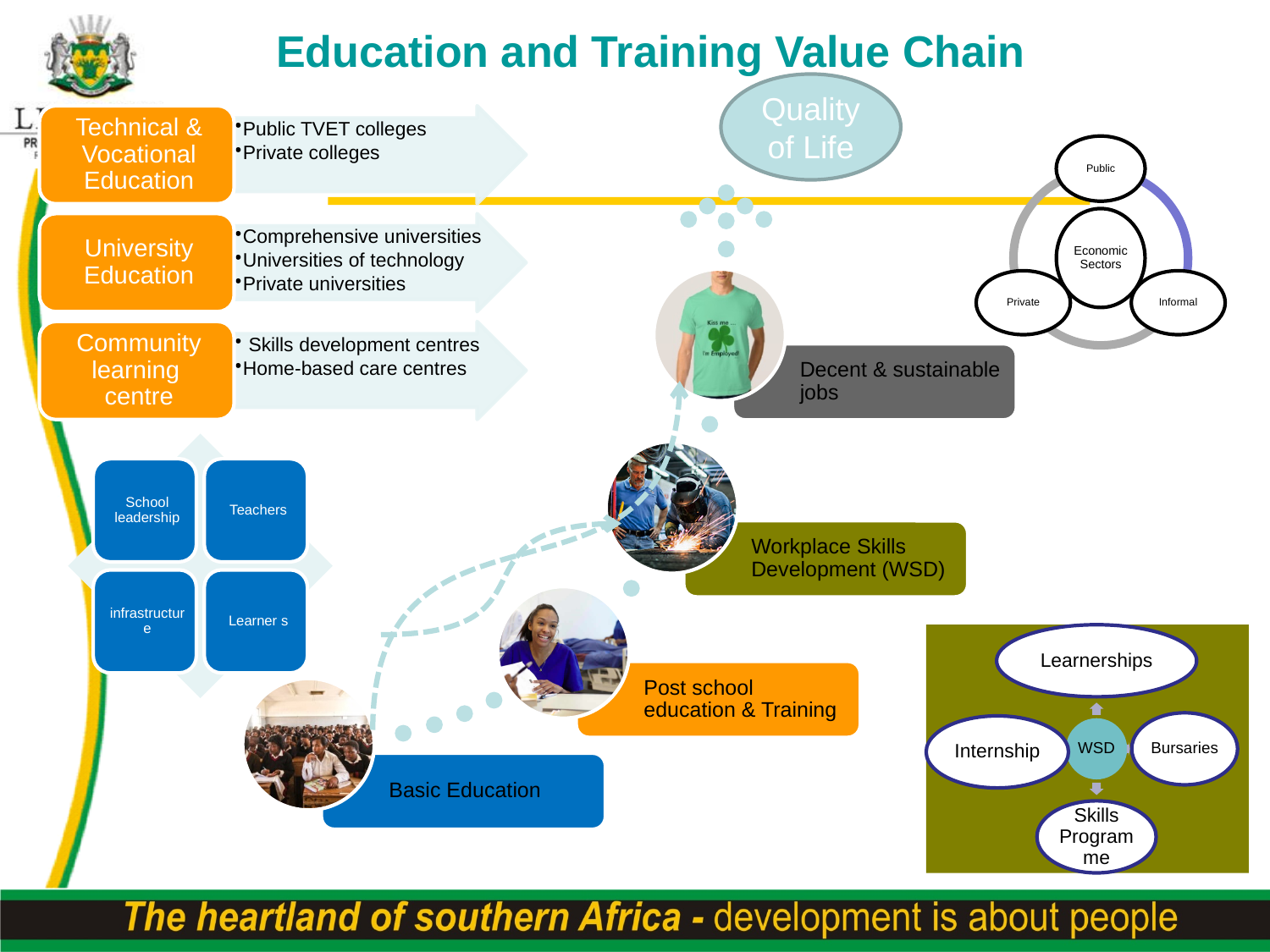

# Education and Training Value Chain
Quality of Life
Public TVET colleges
Private colleges
Technical & Vocational Education
Comprehensive universities
Universities of technology
Private universities
University Education
 Skills development centres
Home-based care centres
Community learning  centre
Basic Education
Post school education & Training
Workplace Skills Development (WSD)
Decent & sustainable jobs
Economic Sectors
Public
Informal
Private
School leadership
Teachers
infrastructure
Learner s
WSD

Learnerships

Bursaries

Skills Programme

Internship